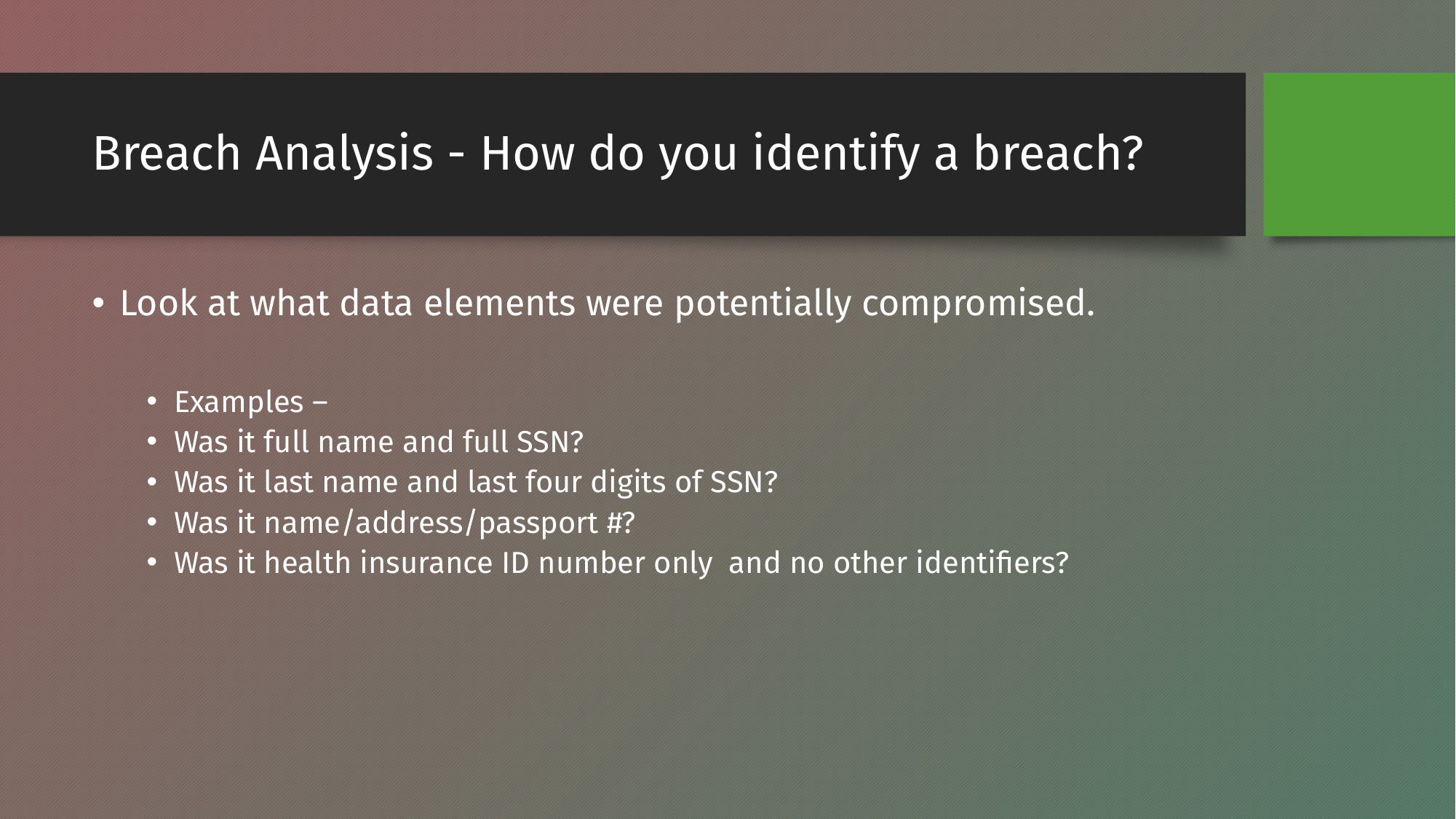

# Breach Analysis - How do you identify a breach?
Look at what data elements were potentially compromised.

Examples –
Was it full name and full SSN?
Was it last name and last four digits of SSN?
Was it name/address/passport #?
Was it health insurance ID number only  and no other identifiers?